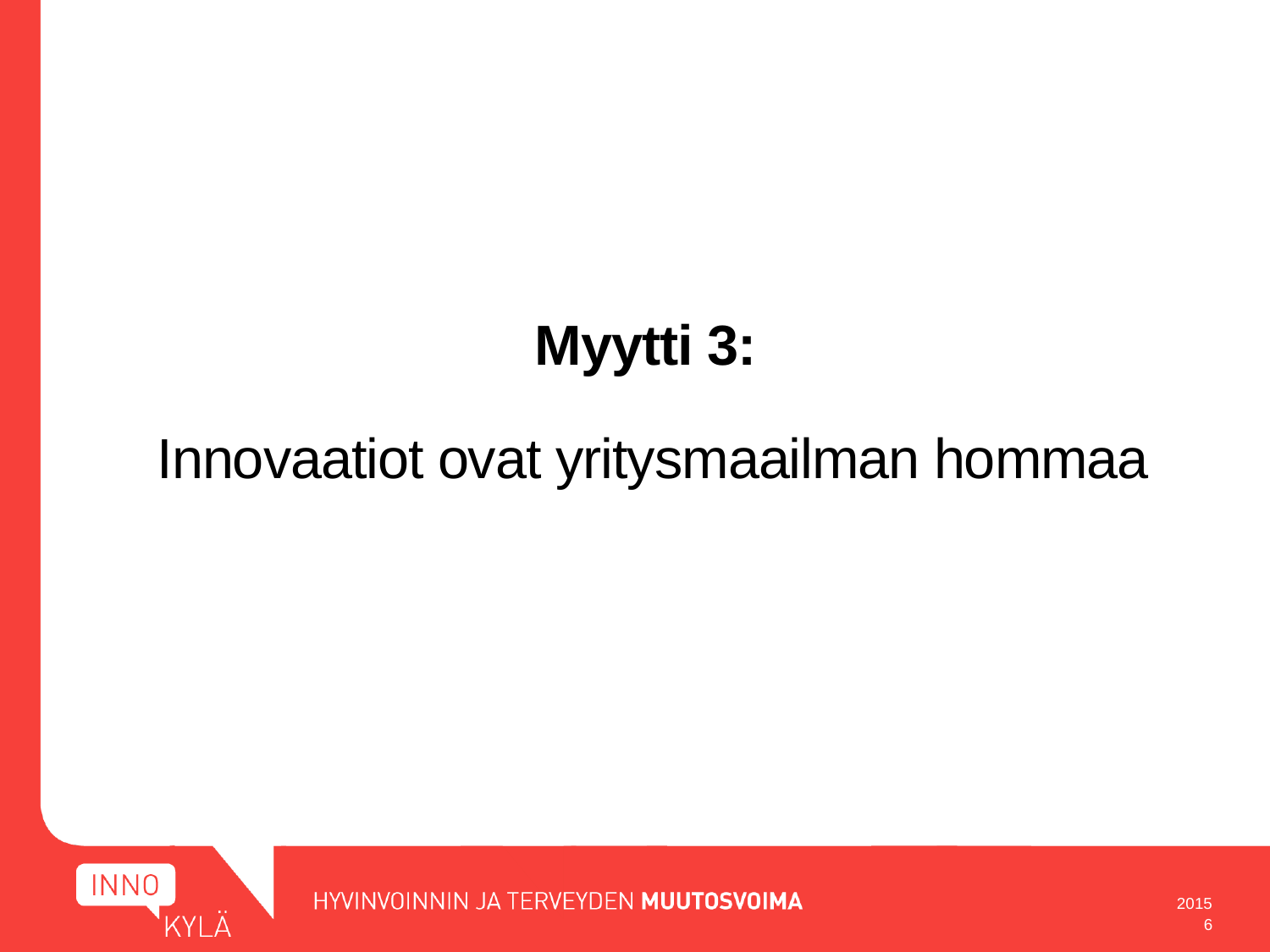

# Myytti 3: Innovaatiot ovat yritysmaailman hommaa
2015
6